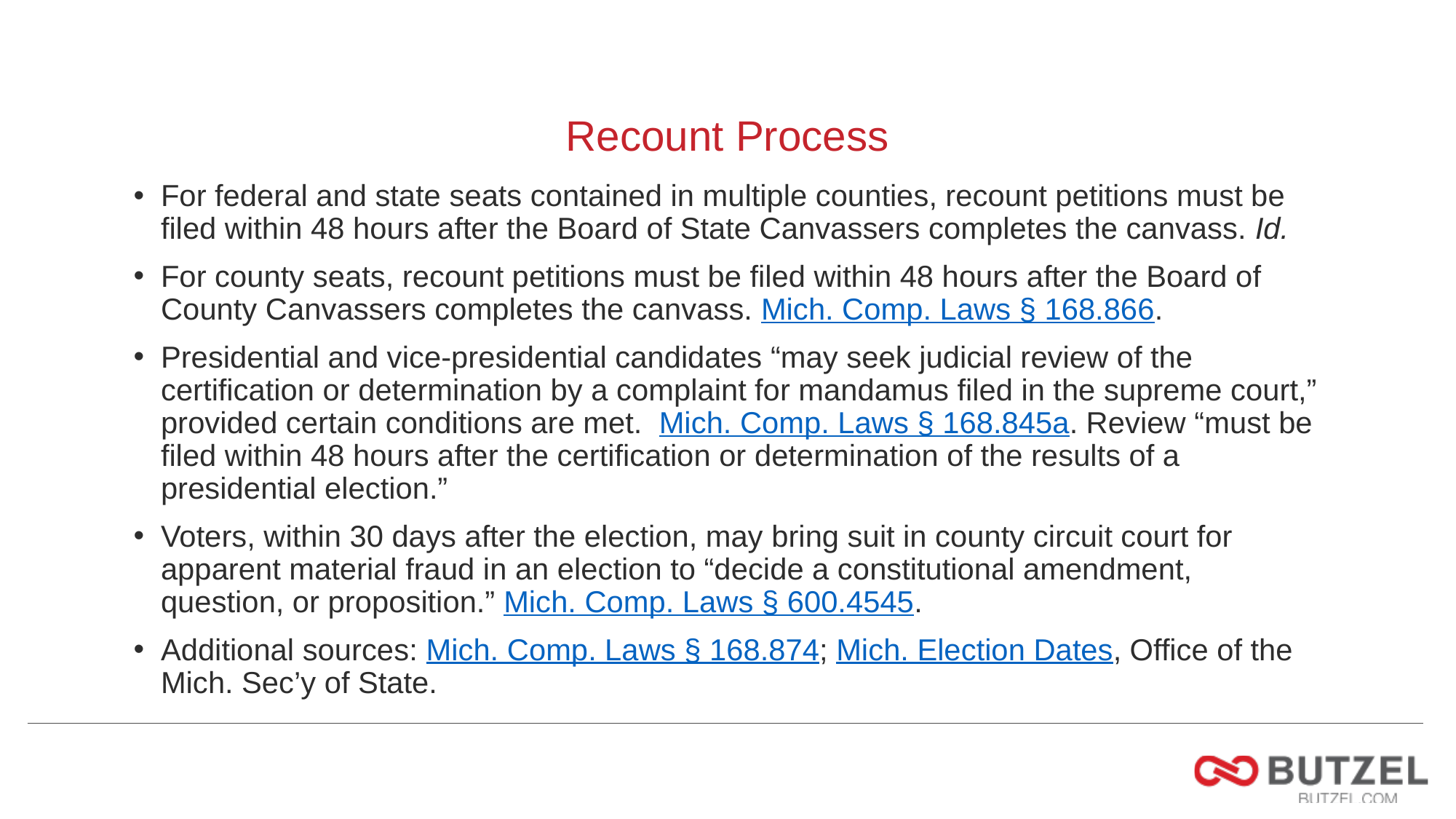

# Recount Process
For federal and state seats contained in multiple counties, recount petitions must be filed within 48 hours after the Board of State Canvassers completes the canvass. Id.
For county seats, recount petitions must be filed within 48 hours after the Board of County Canvassers completes the canvass. Mich. Comp. Laws § 168.866.
Presidential and vice-presidential candidates “may seek judicial review of the certification or determination by a complaint for mandamus filed in the supreme court,” provided certain conditions are met.  Mich. Comp. Laws § 168.845a. Review “must be filed within 48 hours after the certification or determination of the results of a presidential election.”
Voters, within 30 days after the election, may bring suit in county circuit court for apparent material fraud in an election to “decide a constitutional amendment, question, or proposition.” Mich. Comp. Laws § 600.4545.
Additional sources: Mich. Comp. Laws § 168.874; Mich. Election Dates, Office of the Mich. Sec’y of State.